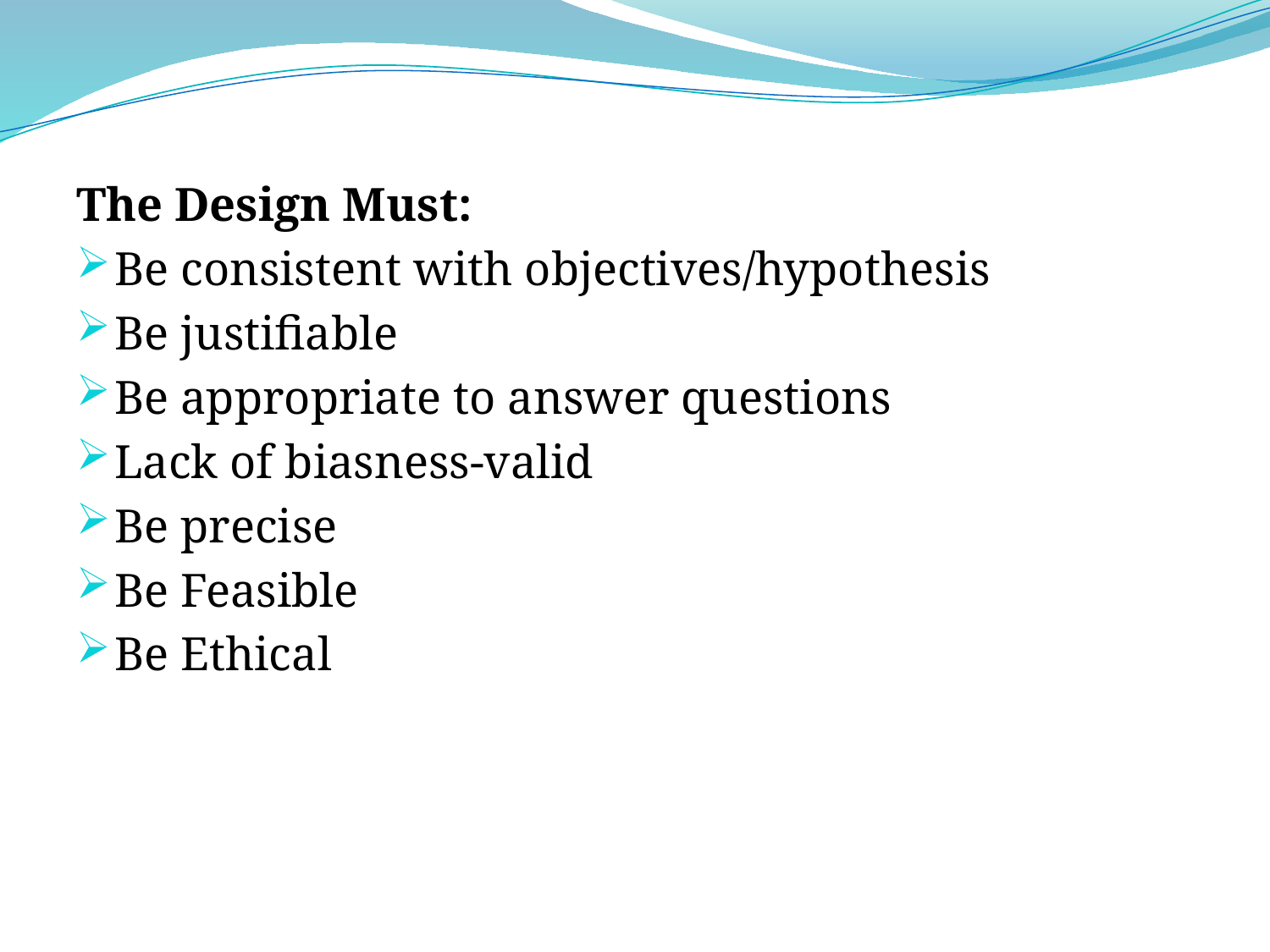

The Design Must:
Be consistent with objectives/hypothesis
Be justifiable
Be appropriate to answer questions
Lack of biasness-valid
Be precise
Be Feasible
Be Ethical